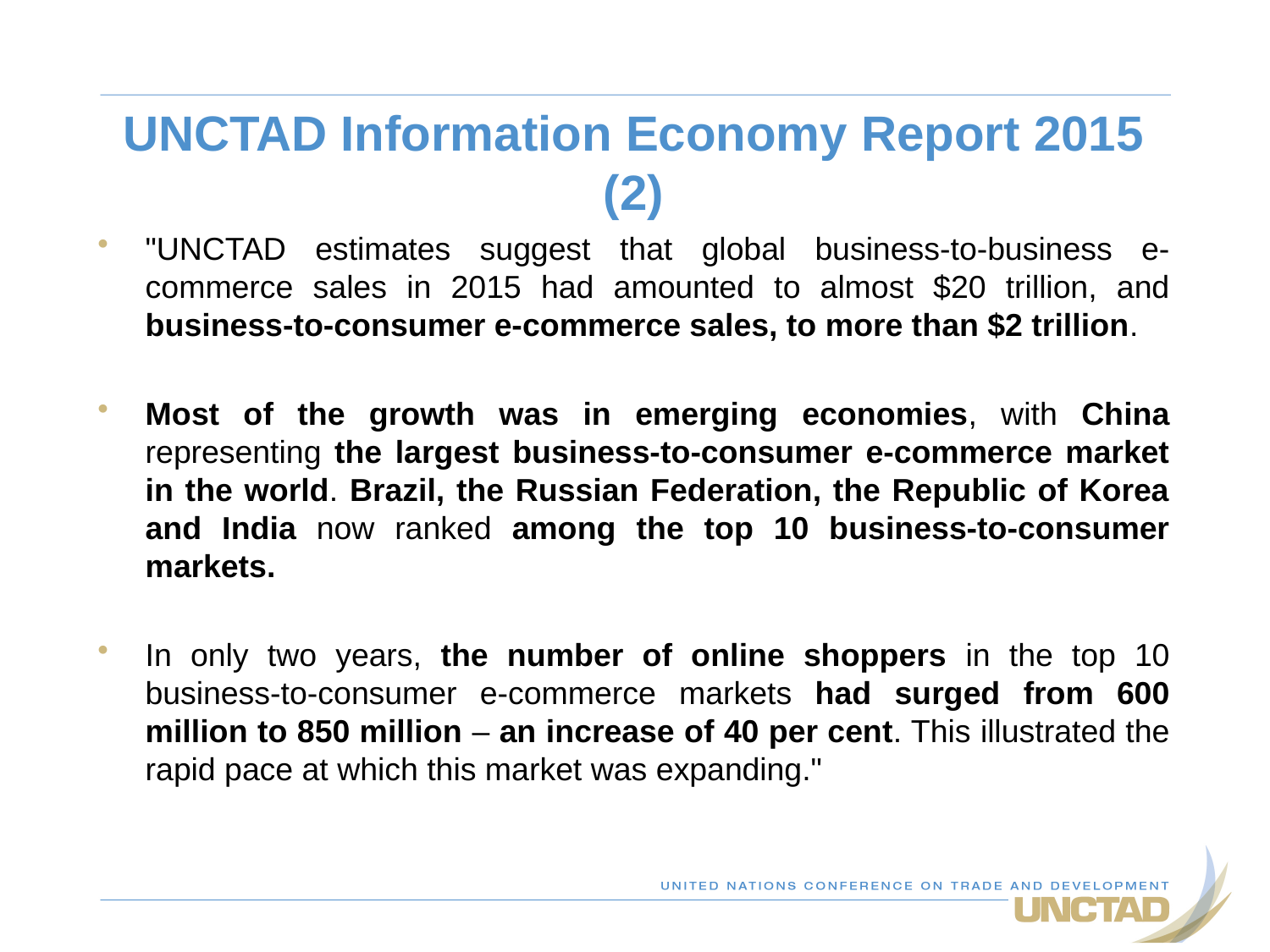

# UNCTAD Information Economy Report 2015 (2)
"UNCTAD estimates suggest that global business-to-business e-commerce sales in 2015 had amounted to almost $20 trillion, and business-to-consumer e-commerce sales, to more than $2 trillion.

Most of the growth was in emerging economies, with China representing the largest business-to-consumer e-commerce market in the world. Brazil, the Russian Federation, the Republic of Korea and India now ranked among the top 10 business-to-consumer markets.

In only two years, the number of online shoppers in the top 10 business-to-consumer e-commerce markets had surged from 600 million to 850 million – an increase of 40 per cent. This illustrated the rapid pace at which this market was expanding."